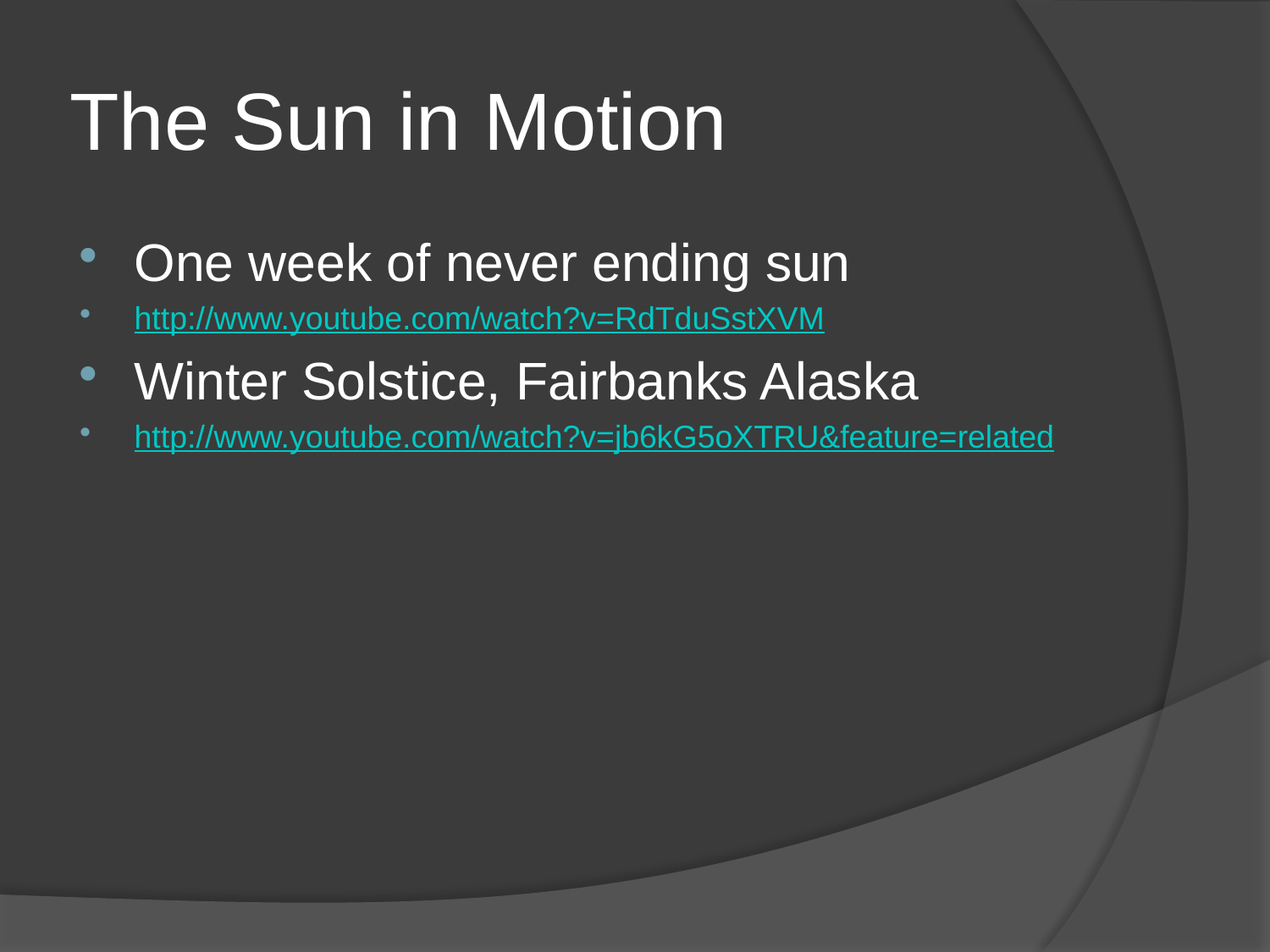

# The Sun in Motion
One week of never ending sun
http://www.youtube.com/watch?v=RdTduSstXVM
Winter Solstice, Fairbanks Alaska
http://www.youtube.com/watch?v=jb6kG5oXTRU&feature=related